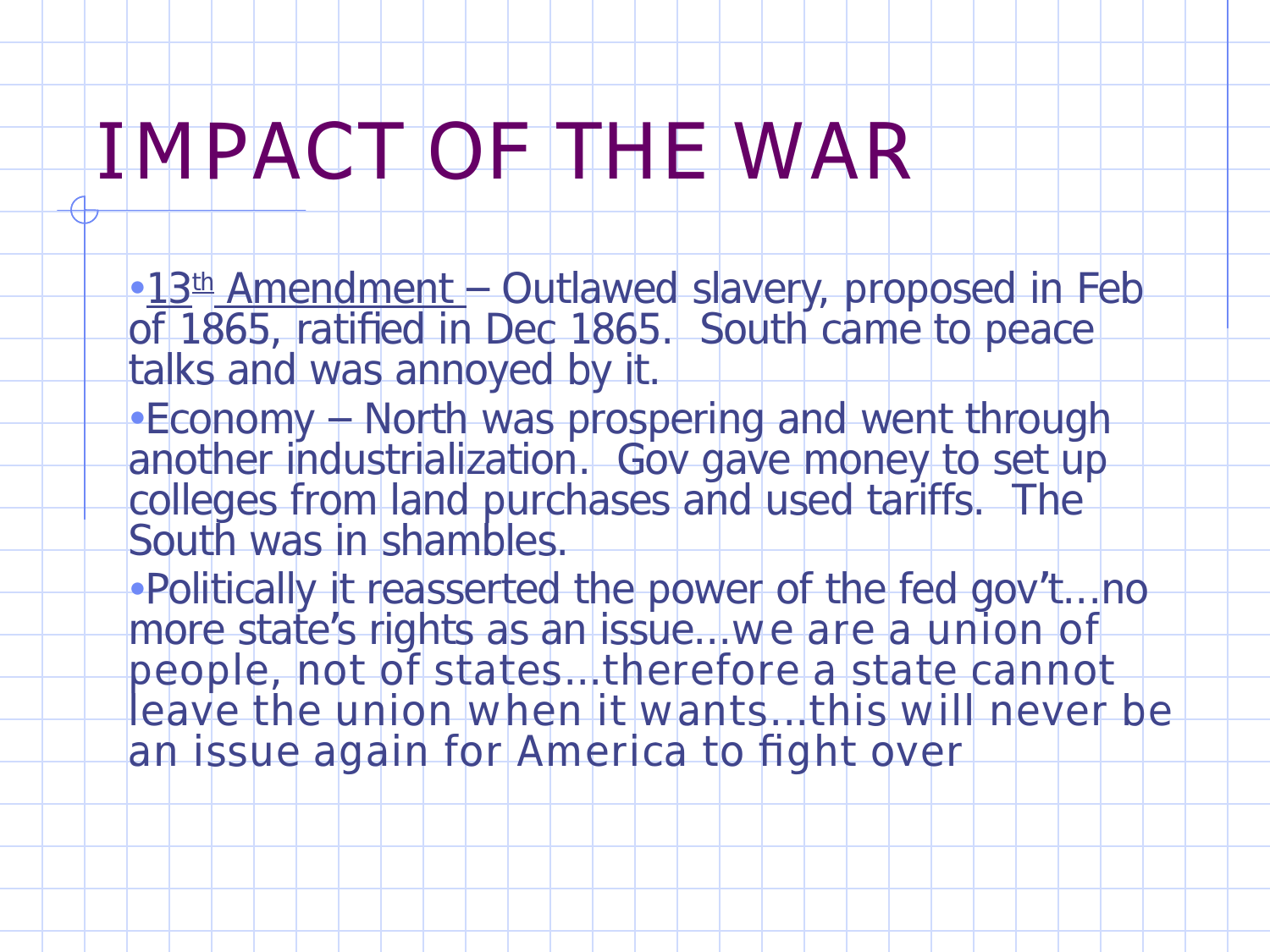

# Impact of the war
13th Amendment – Outlawed slavery, proposed in Feb of 1865, ratified in Dec 1865.  South came to peace talks and was annoyed by it.
Economy – North was prospering and went through another industrialization.  Gov gave money to set up colleges from land purchases and used tariffs.  The South was in shambles.
Politically it reasserted the power of the fed gov’t...no more state’s rights as an issue...we are a union of people, not of states...therefore a state cannot leave the union when it wants...this will never be an issue again for America to fight over